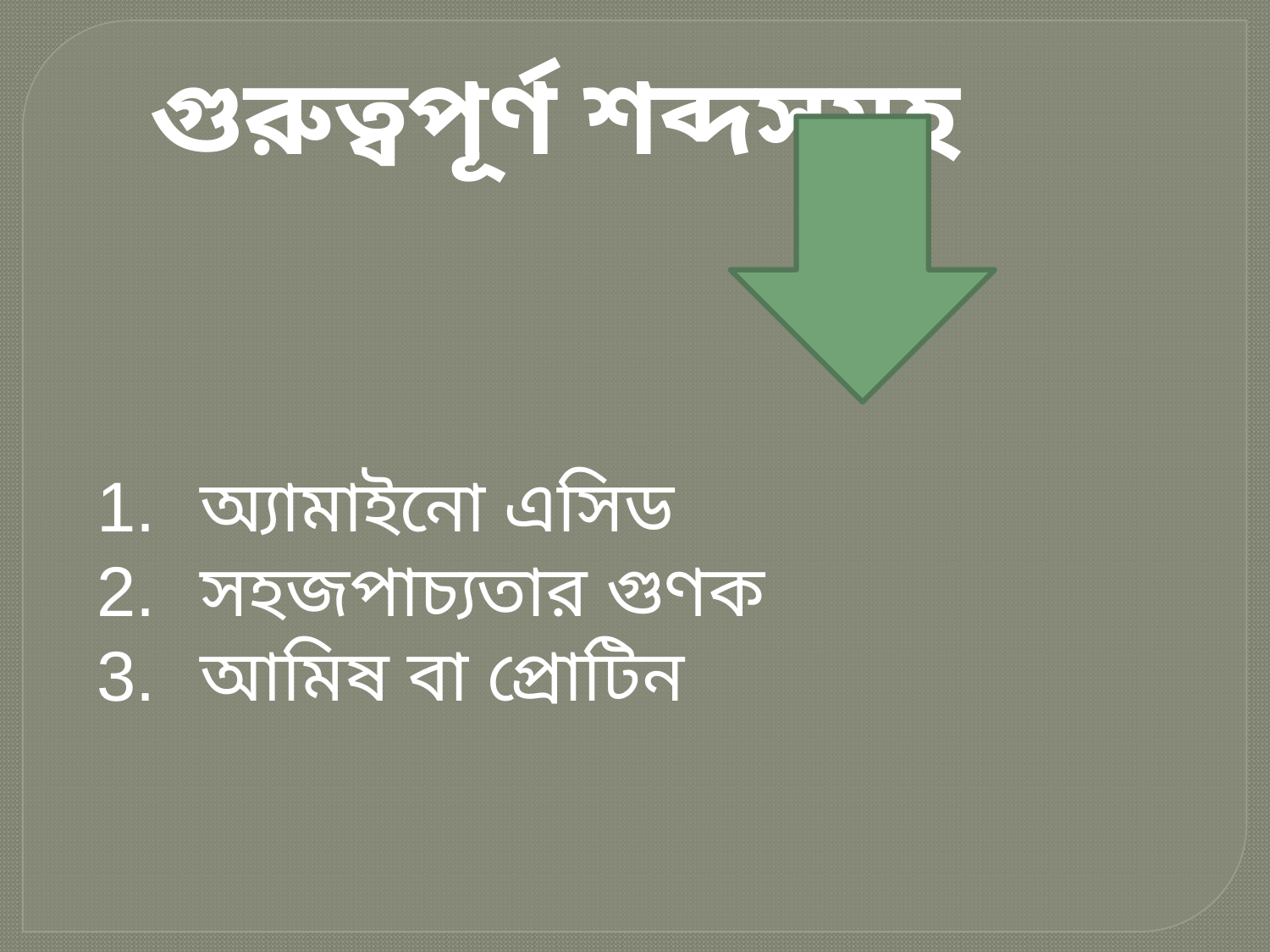

গুরুত্বপূর্ণ শব্দসমূহ

অ্যামাইনো এসিড
সহজপাচ্যতার গুণক
আমিষ বা প্রোটিন